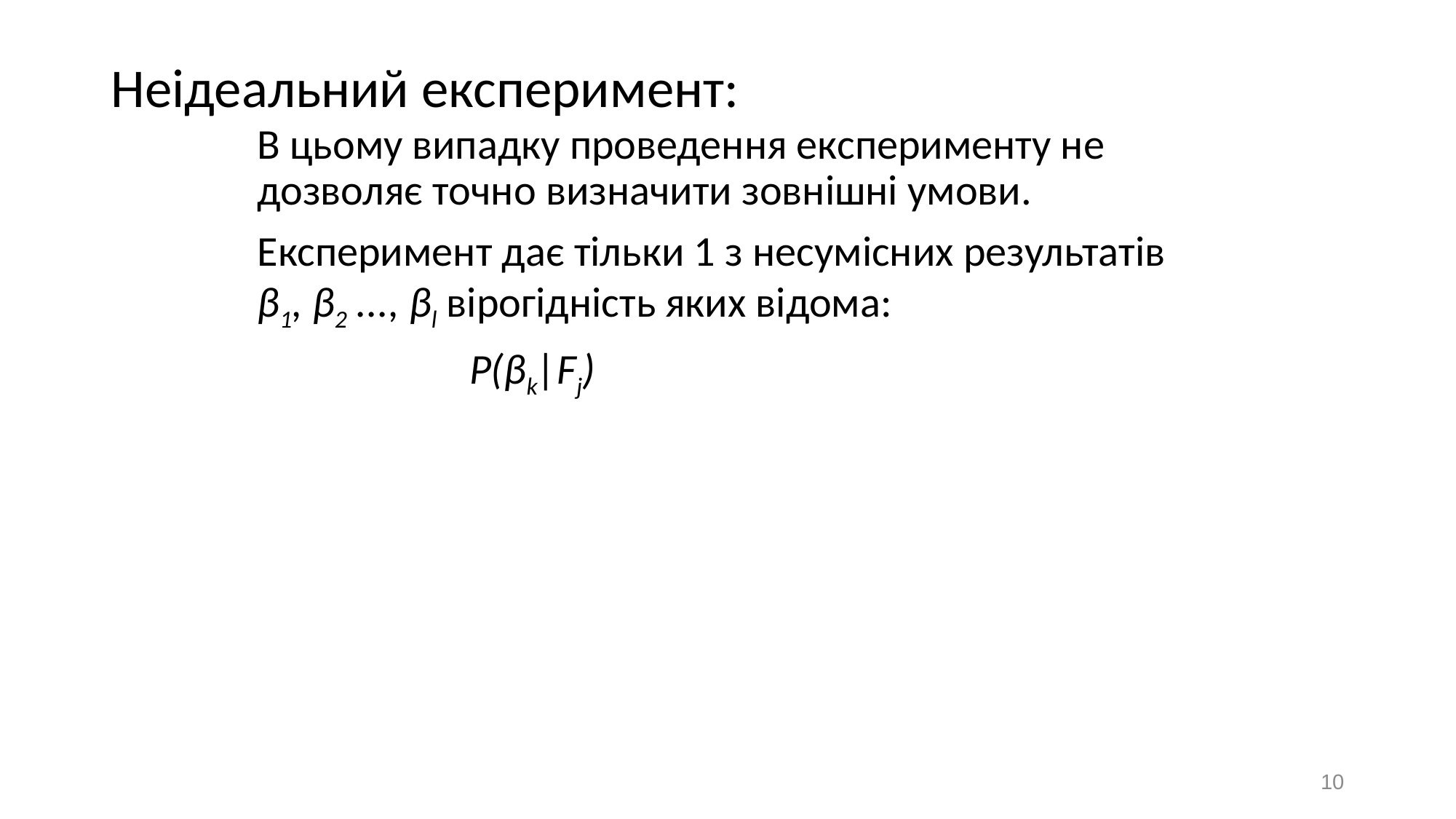

# Неідеальний експеримент:
В цьому випадку проведення експерименту не дозволяє точно визначити зовнішні умови.
Експеримент дає тільки 1 з несумісних результатів β1, β2 ..., βl вірогідність яких відома:
                      P(βk|Fj)

10